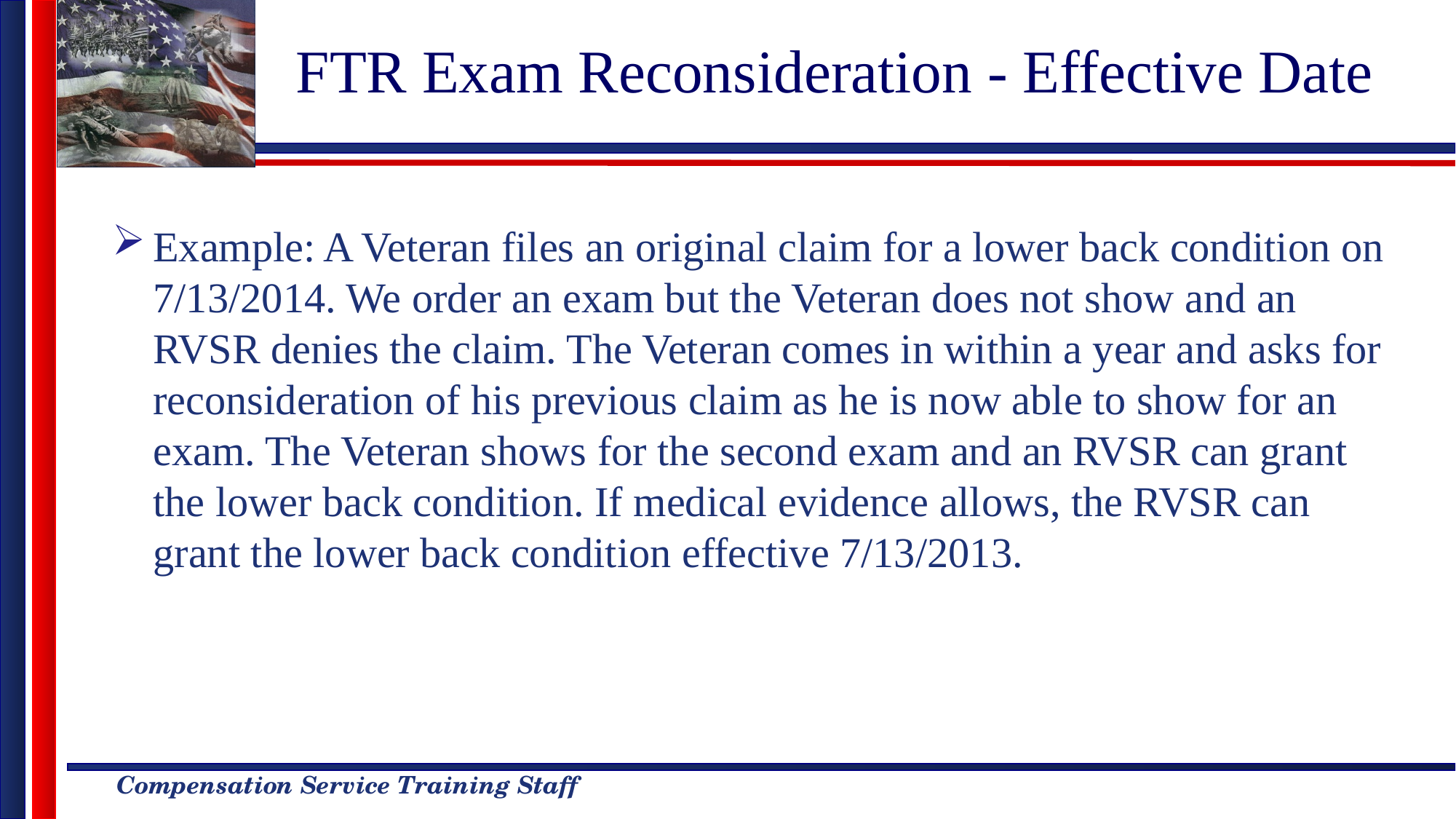

# FTR Exam Reconsideration - Effective Date
Example: A Veteran files an original claim for a lower back condition on 7/13/2014. We order an exam but the Veteran does not show and an RVSR denies the claim. The Veteran comes in within a year and asks for reconsideration of his previous claim as he is now able to show for an exam. The Veteran shows for the second exam and an RVSR can grant the lower back condition. If medical evidence allows, the RVSR can grant the lower back condition effective 7/13/2013.